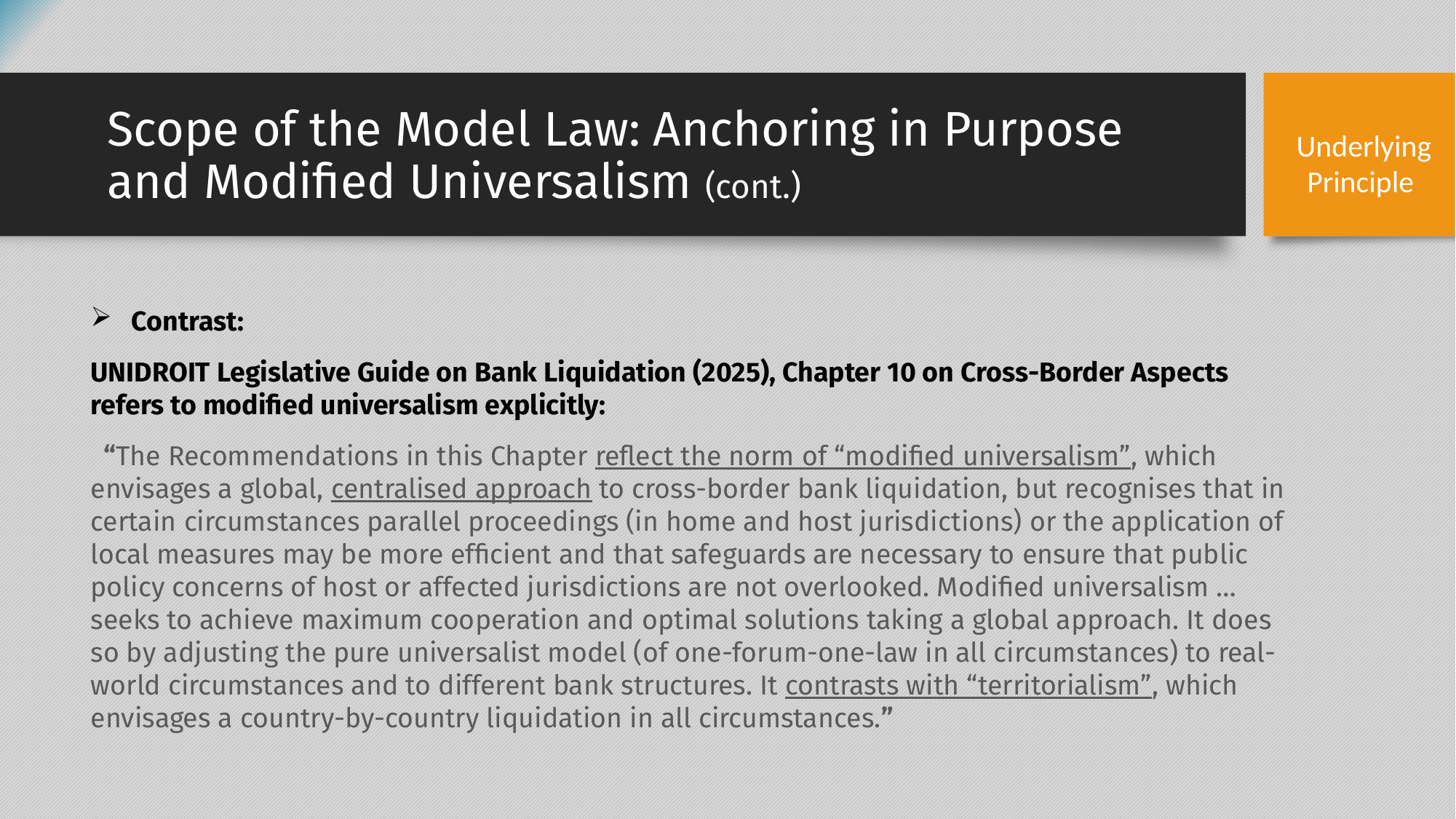

# Scope of the Model Law: Anchoring in Purpose and Modified Universalism (cont.)

Underlying Principle

Contrast:
UNIDROIT Legislative Guide on Bank Liquidation (2025), Chapter 10 on Cross-Border Aspects refers to modified universalism explicitly:
  “The Recommendations in this Chapter reflect the norm of “modified universalism”, which envisages a global, centralised approach to cross-border bank liquidation, but recognises that in certain circumstances parallel proceedings (in home and host jurisdictions) or the application of local measures may be more efficient and that safeguards are necessary to ensure that public policy concerns of host or affected jurisdictions are not overlooked. Modified universalism … seeks to achieve maximum cooperation and optimal solutions taking a global approach. It does so by adjusting the pure universalist model (of one-forum-one-law in all circumstances) to real-world circumstances and to different bank structures. It contrasts with “territorialism”, which envisages a country-by-country liquidation in all circumstances.”